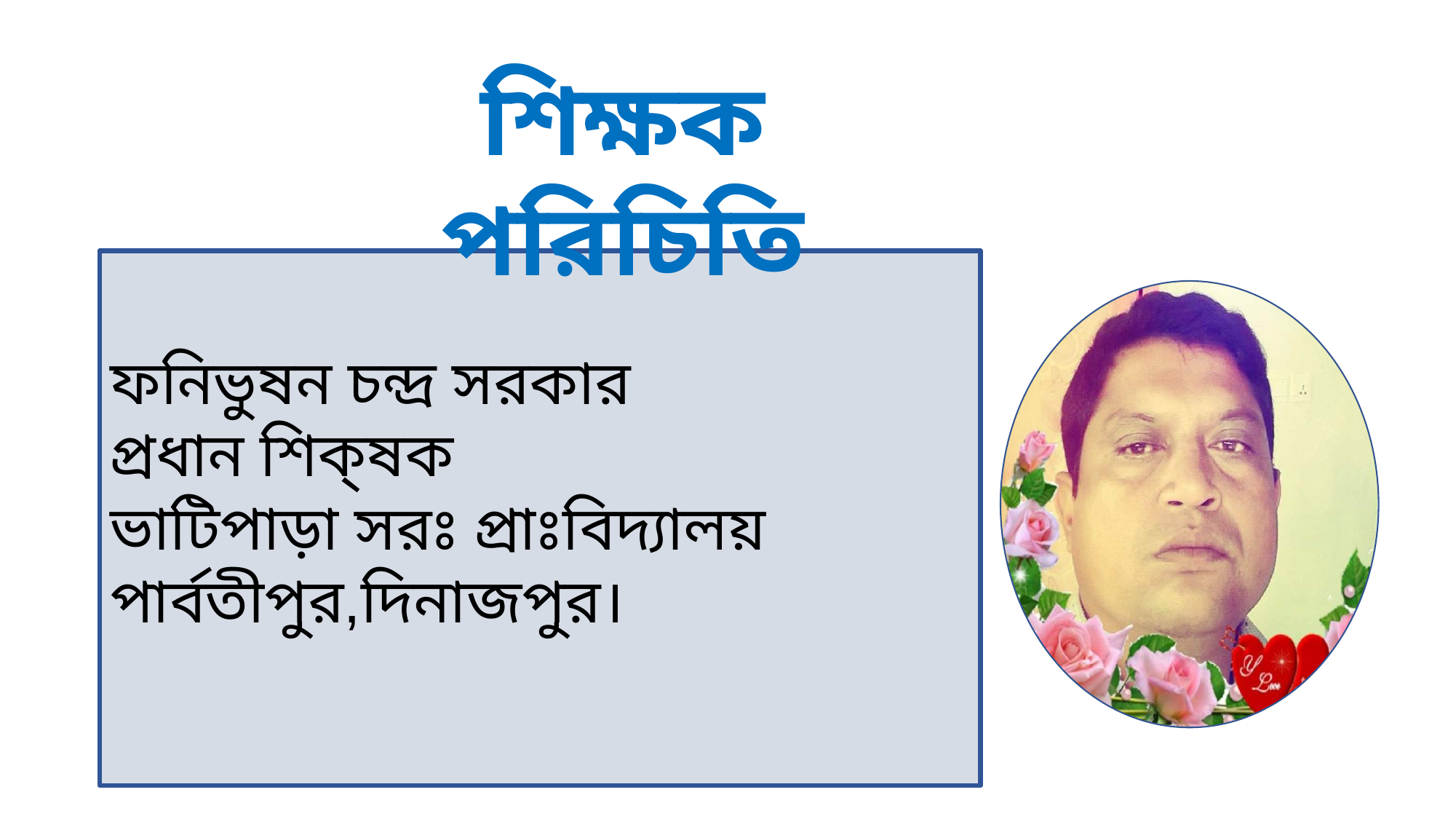

শিক্ষক পরিচিতি

ফনিভুষন চন্দ্র সরকার
প্রধান শিক্ষক
ভাটিপাড়া সরঃ প্রাঃবিদ্যালয়
পার্বতীপুর,দিনাজপুর।